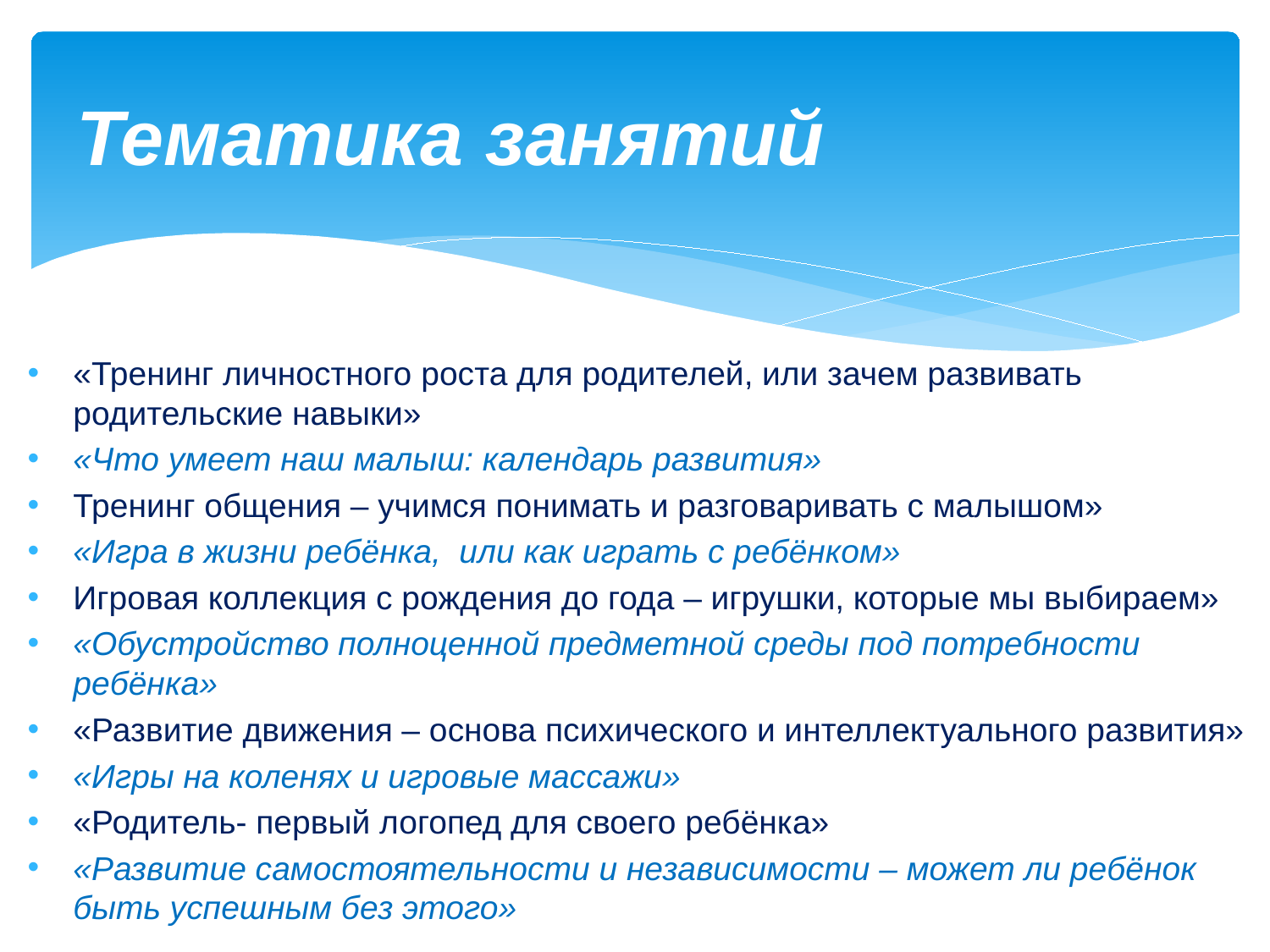

# Тематика занятий
«Тренинг личностного роста для родителей, или зачем развивать родительские навыки»
«Что умеет наш малыш: календарь развития»
Тренинг общения – учимся понимать и разговаривать с малышом»
«Игра в жизни ребёнка,  или как играть с ребёнком»
Игровая коллекция с рождения до года – игрушки, которые мы выбираем»
«Обустройство полноценной предметной среды под потребности ребёнка»
«Развитие движения – основа психического и интеллектуального развития»
«Игры на коленях и игровые массажи»
«Родитель- первый логопед для своего ребёнка»
«Развитие самостоятельности и независимости – может ли ребёнок быть успешным без этого»